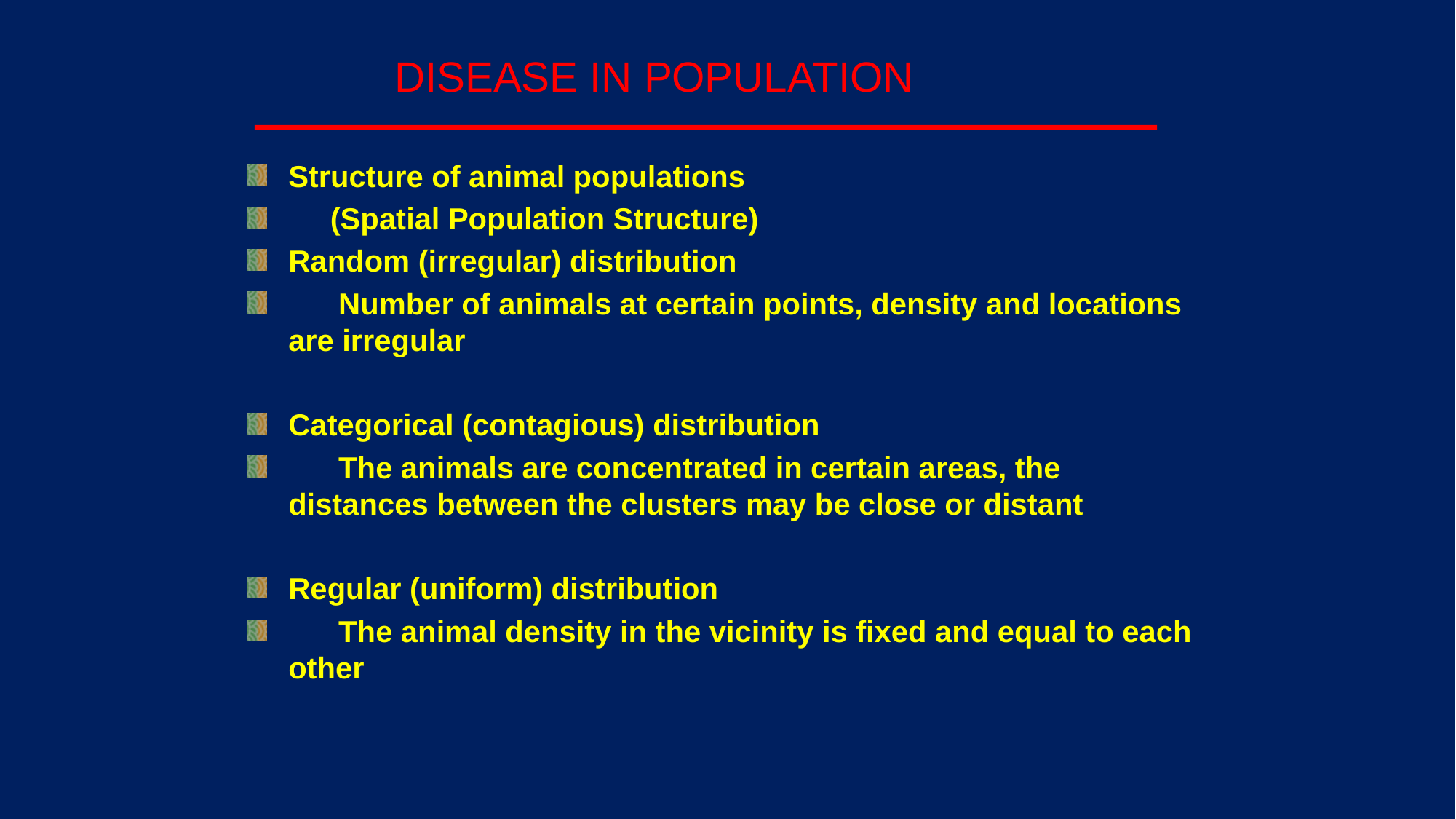

# DISEASE IN POPULATION

Structure of animal populations
     (Spatial Population Structure)
Random (irregular) distribution
      Number of animals at certain points, density and locations are irregular

Categorical (contagious) distribution
      The animals are concentrated in certain areas, the distances between the clusters may be close or distant

Regular (uniform) distribution
      The animal density in the vicinity is fixed and equal to each other